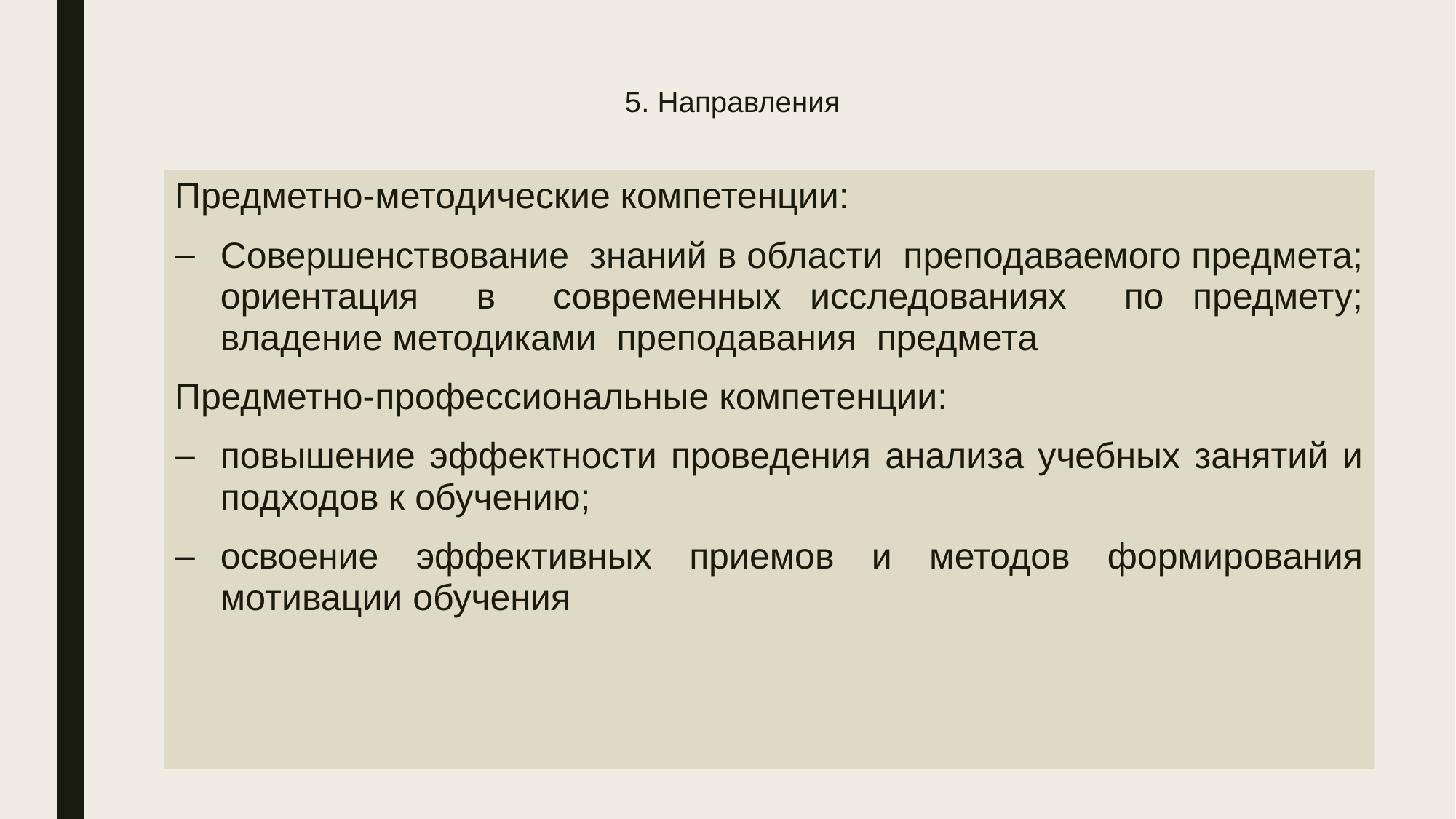

# 5. Направления
Предметно-методические компетенции:
Совершенствование  знаний в области  преподаваемого предмета; ориентация  в  современных исследованиях  по предмету; владение методиками  преподавания  предмета
Предметно-профессиональные компетенции:
повышение эффектности проведения анализа учебных занятий и подходов к обучению;
освоение эффективных приемов и методов формирования мотивации обучения